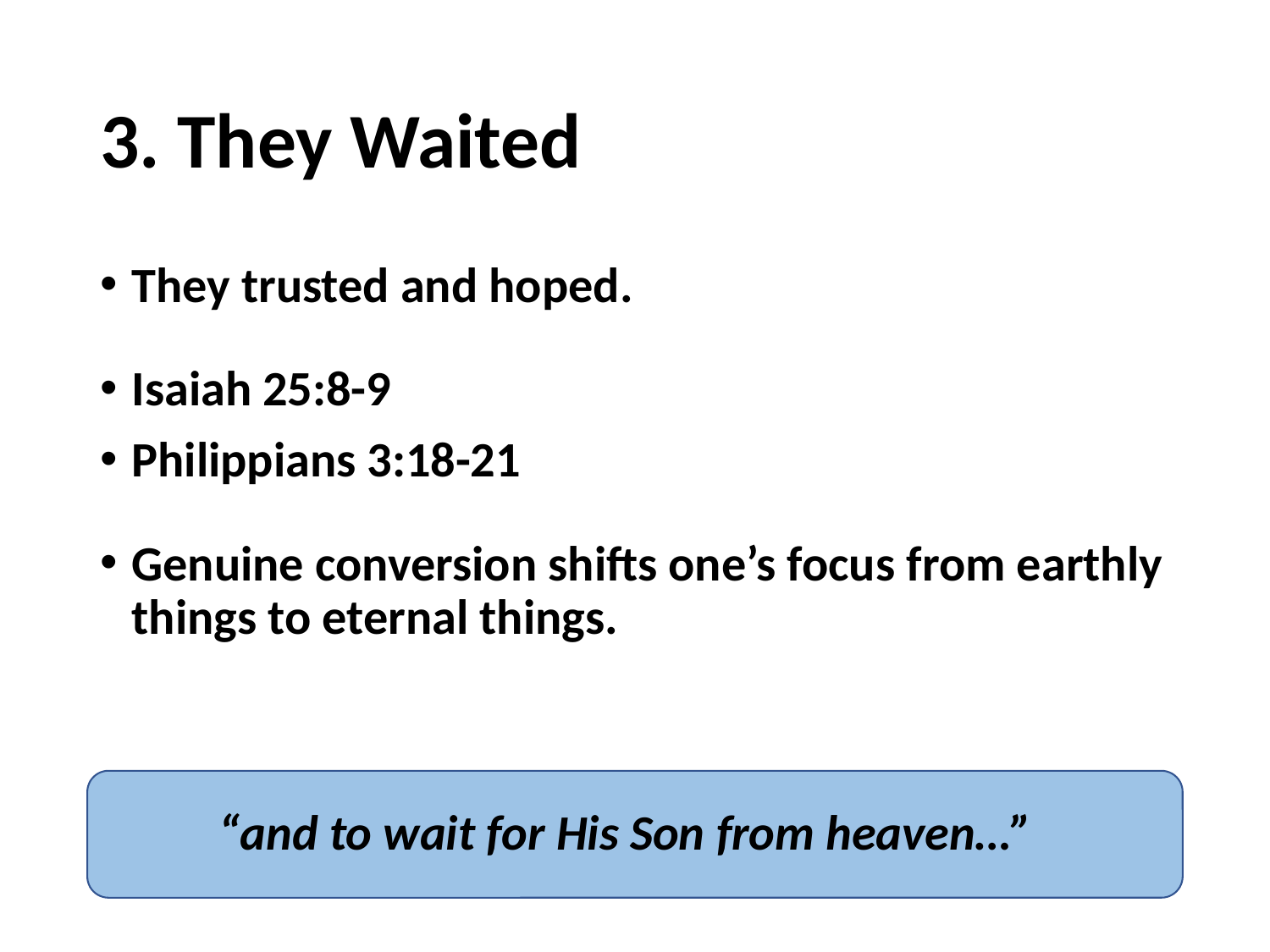

# 3. They Waited
They trusted and hoped.

Isaiah 25:8-9
Philippians 3:18-21

Genuine conversion shifts one’s focus from earthly things to eternal things.

“and to wait for His Son from heaven…”